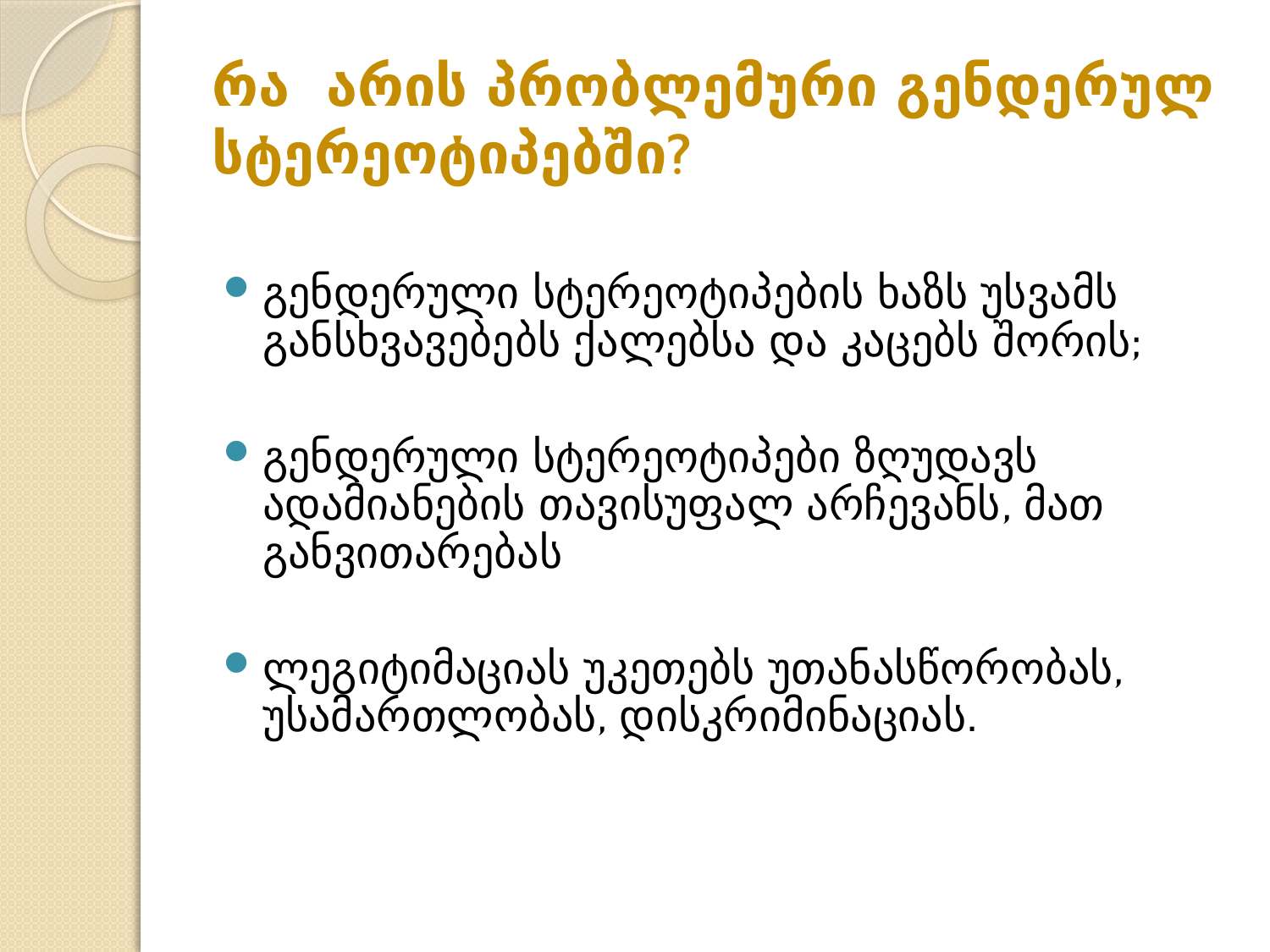

# რა  არის პრობლემური გენდერულ სტერეოტიპებში?

გენდერული სტერეოტიპების ხაზს უსვამს განსხვავებებს ქალებსა და კაცებს შორის;

გენდერული სტერეოტიპები ზღუდავს ადამიანების თავისუფალ არჩევანს, მათ განვითარებას

ლეგიტიმაციას უკეთებს უთანასწორობას, უსამართლობას, დისკრიმინაციას.